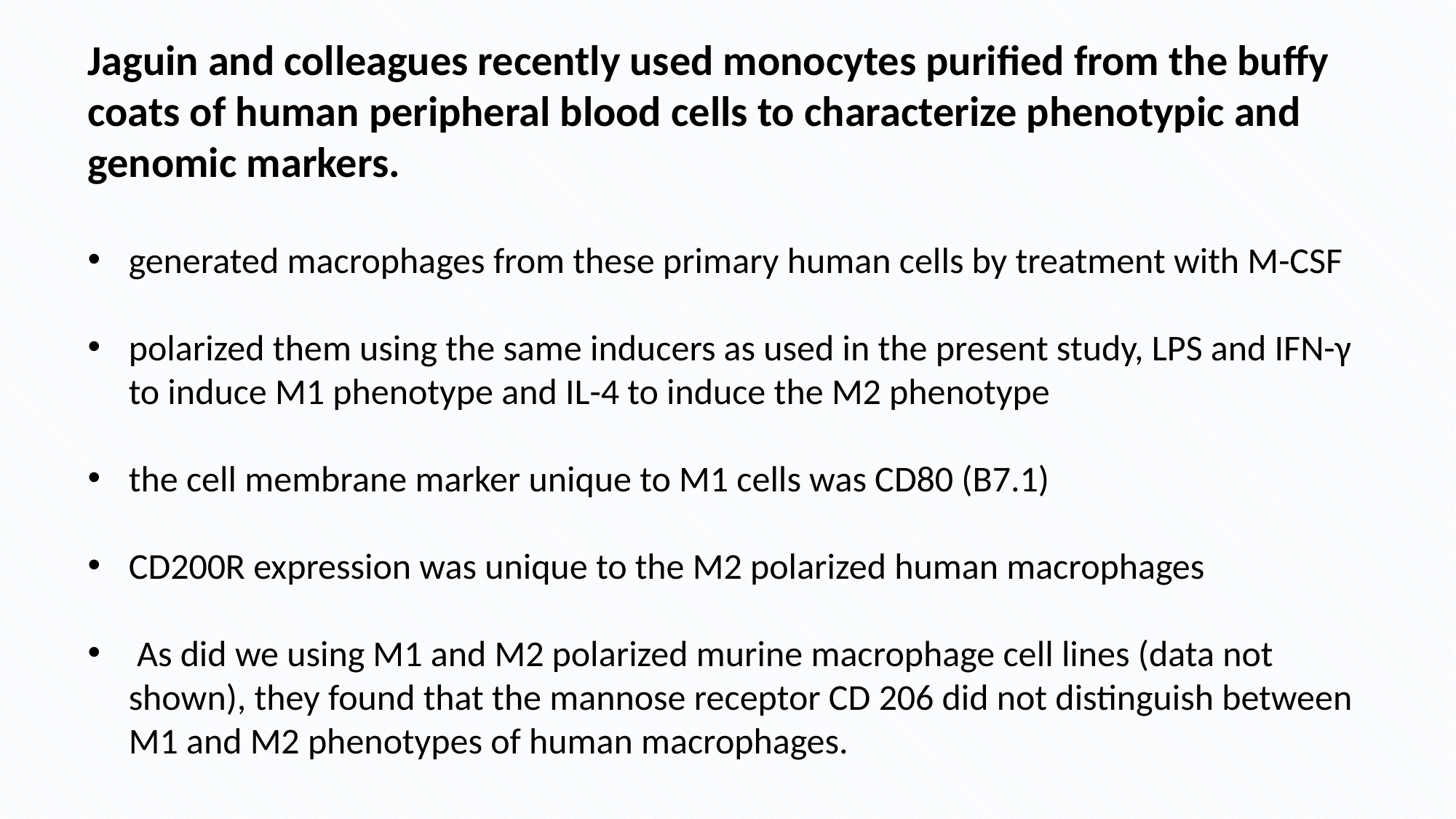

Jaguin and colleagues recently used monocytes purified from the buffy coats of human peripheral blood cells to characterize phenotypic and genomic markers.

generated macrophages from these primary human cells by treatment with M-CSF

polarized them using the same inducers as used in the present study, LPS and IFN-γ to induce M1 phenotype and IL-4 to induce the M2 phenotype

the cell membrane marker unique to M1 cells was CD80 (B7.1)

CD200R expression was unique to the M2 polarized human macrophages

 As did we using M1 and M2 polarized murine macrophage cell lines (data not shown), they found that the mannose receptor CD 206 did not distinguish between M1 and M2 phenotypes of human macrophages.